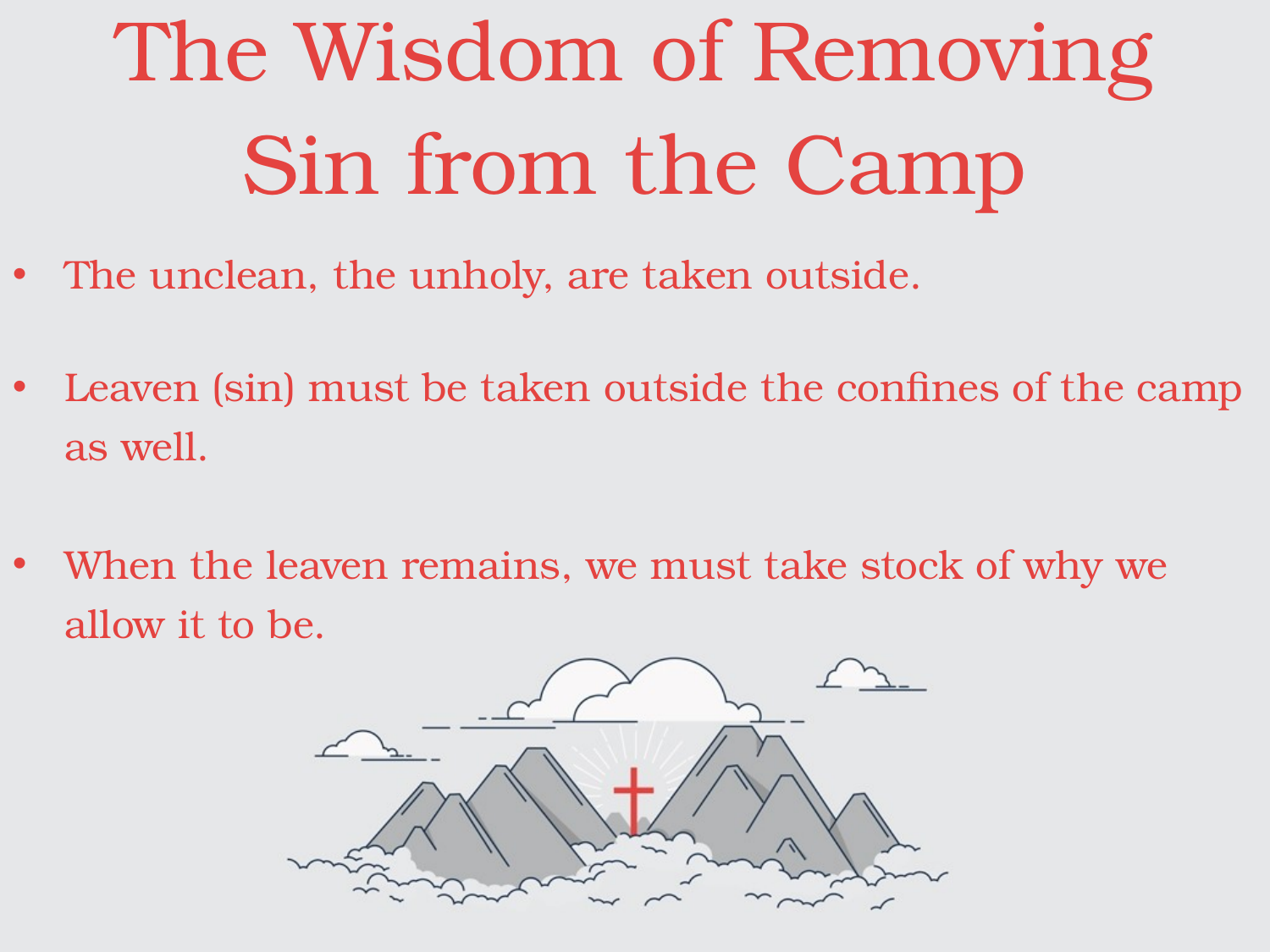

# The Wisdom of Removing Sin from the Camp
The unclean, the unholy, are taken outside.
Leaven (sin) must be taken outside the confines of the camp as well.
When the leaven remains, we must take stock of why we allow it to be.